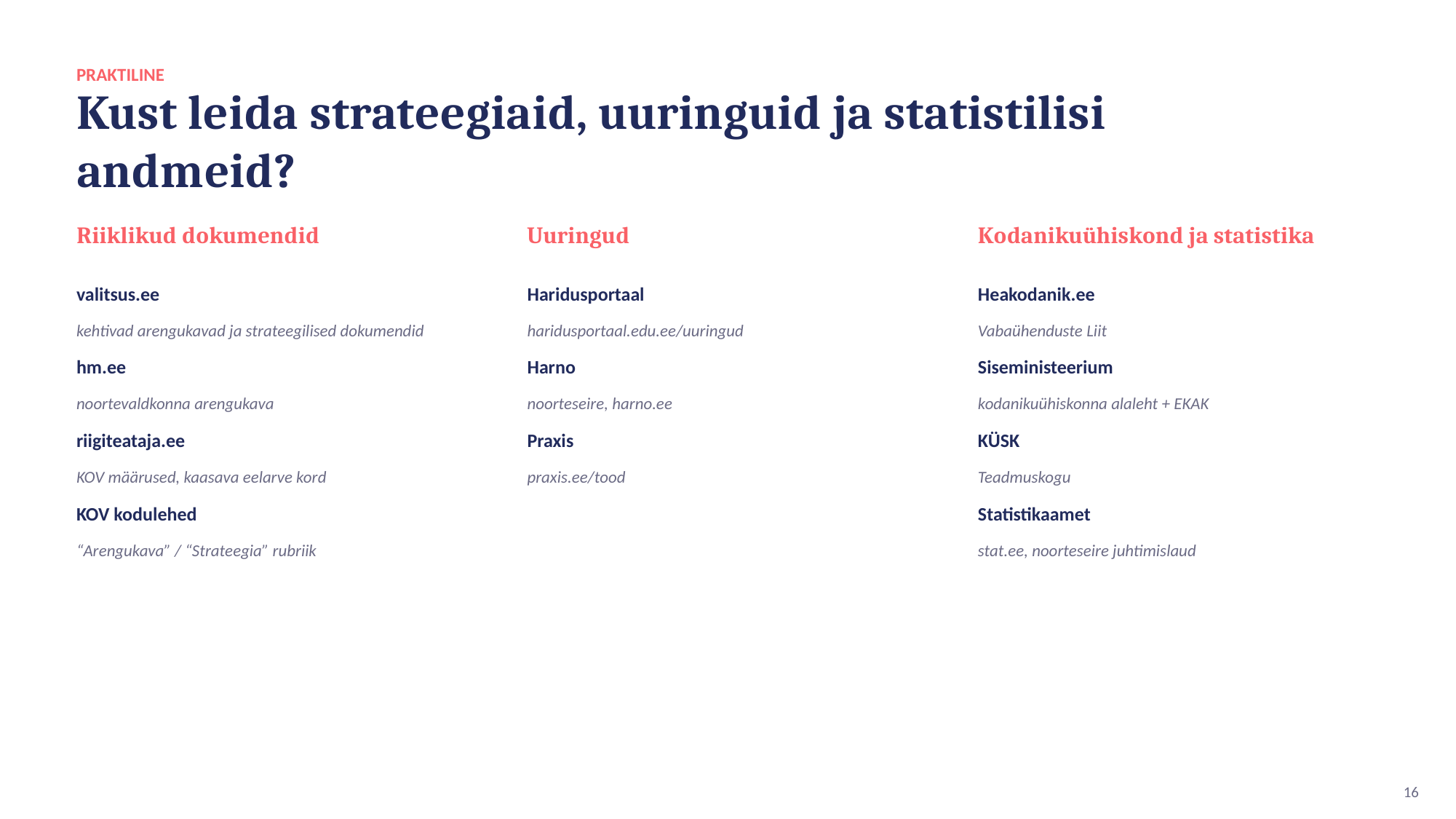

PRAKTILINE
Kust leida strateegiaid, uuringuid ja statistilisi andmeid?
Riiklikud dokumendid
Uuringud
Kodanikuühiskond ja statistika
valitsus.ee
kehtivad arengukavad ja strateegilised dokumendid
hm.ee
noortevaldkonna arengukava
riigiteataja.ee
KOV määrused, kaasava eelarve kord
KOV kodulehed
“Arengukava” / “Strateegia” rubriik
Haridusportaal
haridusportaal.edu.ee/uuringud
Harno
noorteseire, harno.ee
Praxis
praxis.ee/tood
Heakodanik.ee
Vabaühenduste Liit
Siseministeerium
kodanikuühiskonna alaleht + EKAK
KÜSK
Teadmuskogu
Statistikaamet
stat.ee, noorteseire juhtimislaud
16